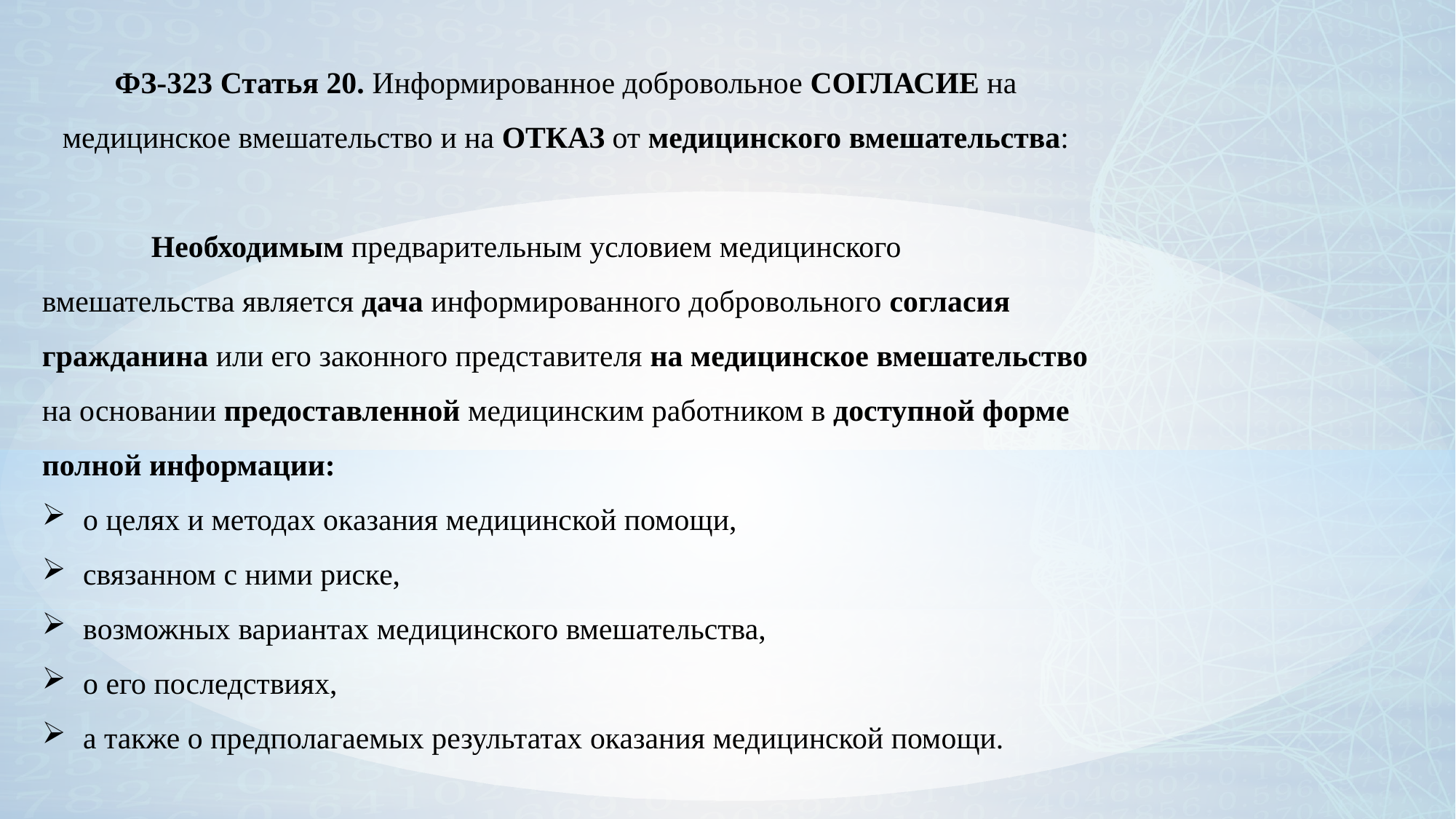

ФЗ-323 Статья 20. Информированное добровольное СОГЛАСИЕ на медицинское вмешательство и на ОТКАЗ от медицинского вмешательства:

	Необходимым предварительным условием медицинского вмешательства является дача информированного добровольного согласия гражданина или его законного представителя на медицинское вмешательство на основании предоставленной медицинским работником в доступной форме полной информации:
о целях и методах оказания медицинской помощи,
связанном с ними риске,
возможных вариантах медицинского вмешательства,
о его последствиях,
а также о предполагаемых результатах оказания медицинской помощи.